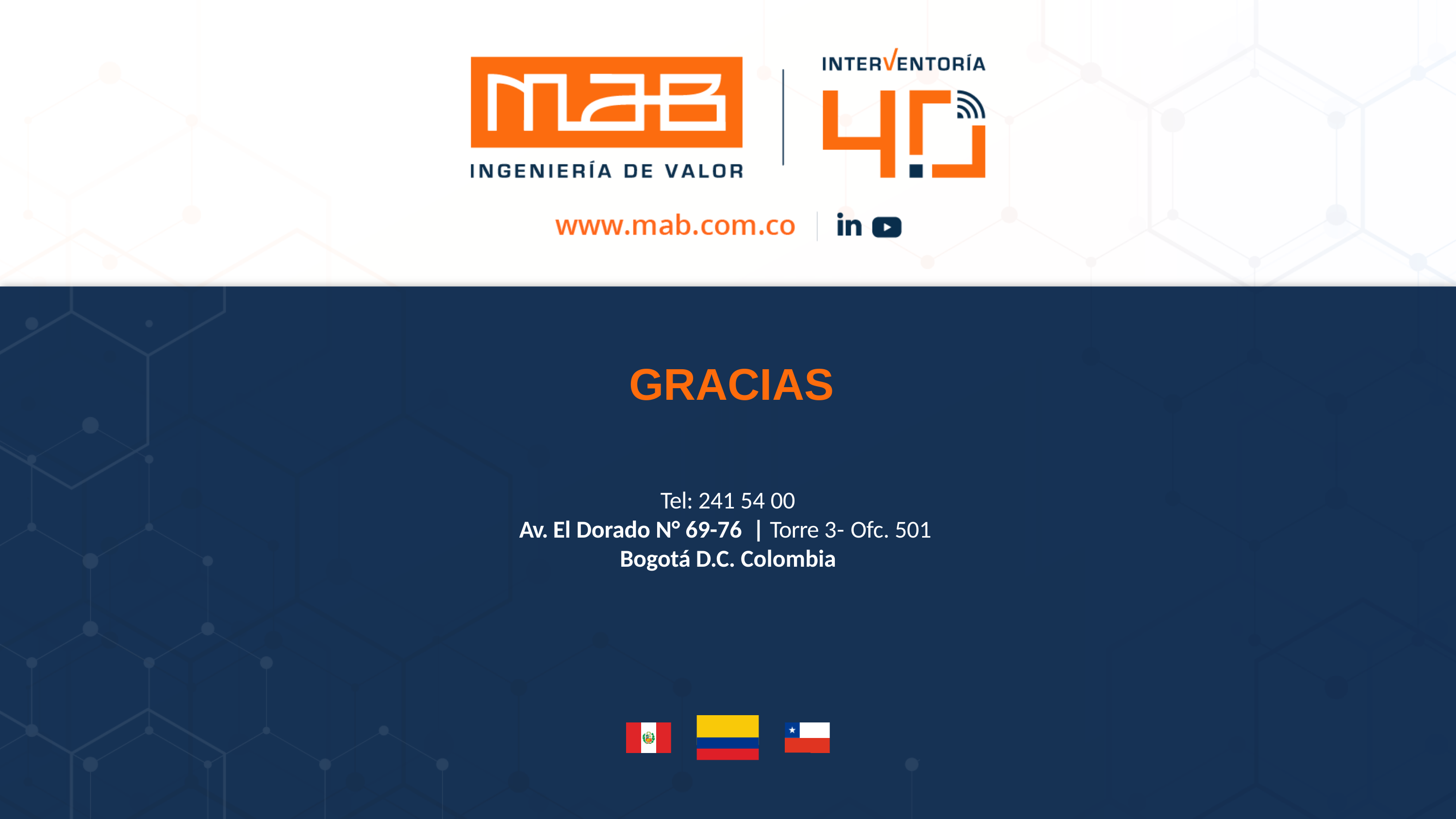

GRACIAS
Tel: 241 54 00
Av. El Dorado N° 69-76  | Torre 3- Ofc. 501  Bogotá D.C. Colombia